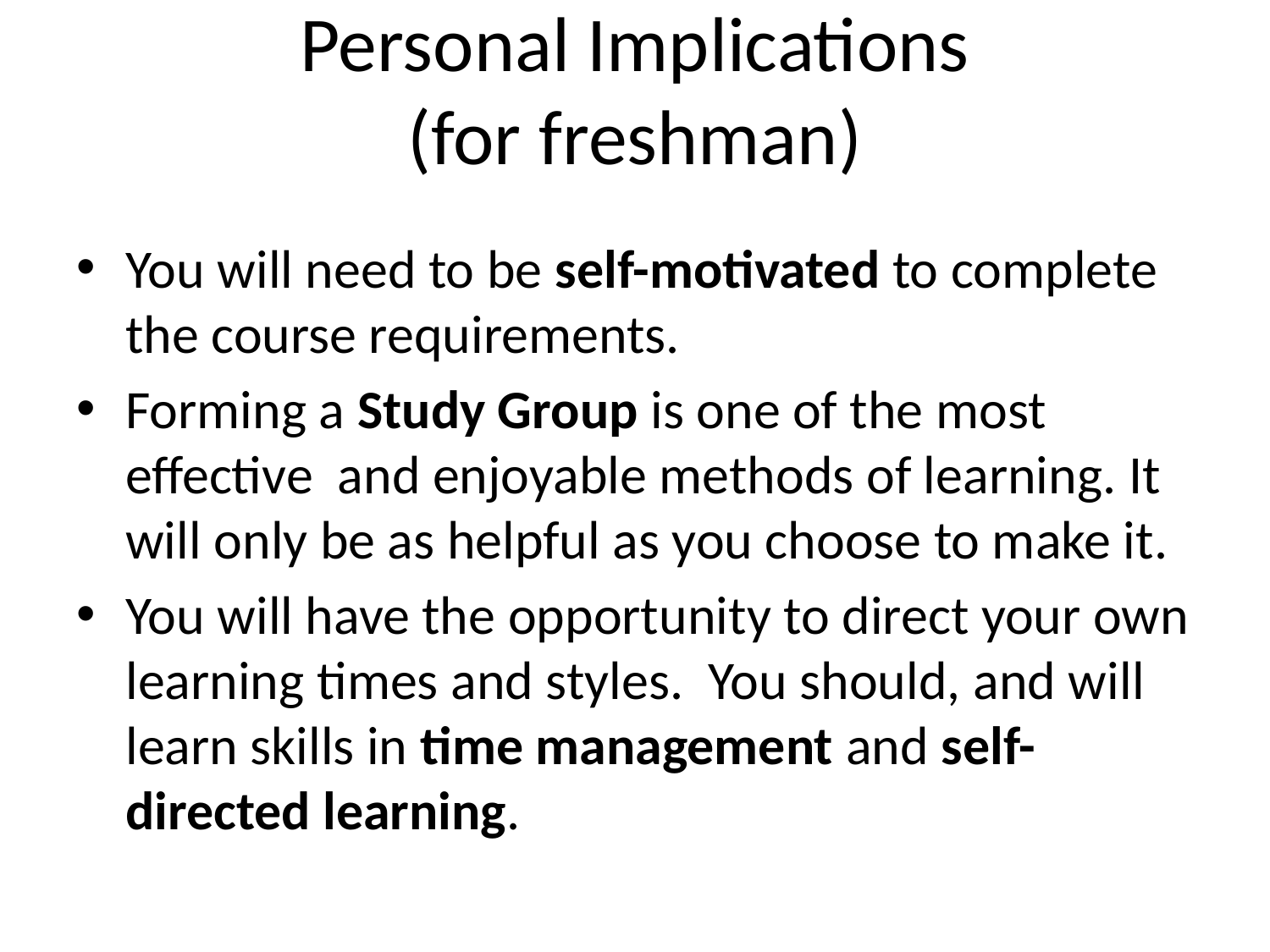

# Personal Implications (for freshman)
You will need to be self-motivated to complete the course requirements.
Forming a Study Group is one of the most effective  and enjoyable methods of learning. It will only be as helpful as you choose to make it.
You will have the opportunity to direct your own learning times and styles.  You should, and will learn skills in time management and self-directed learning.